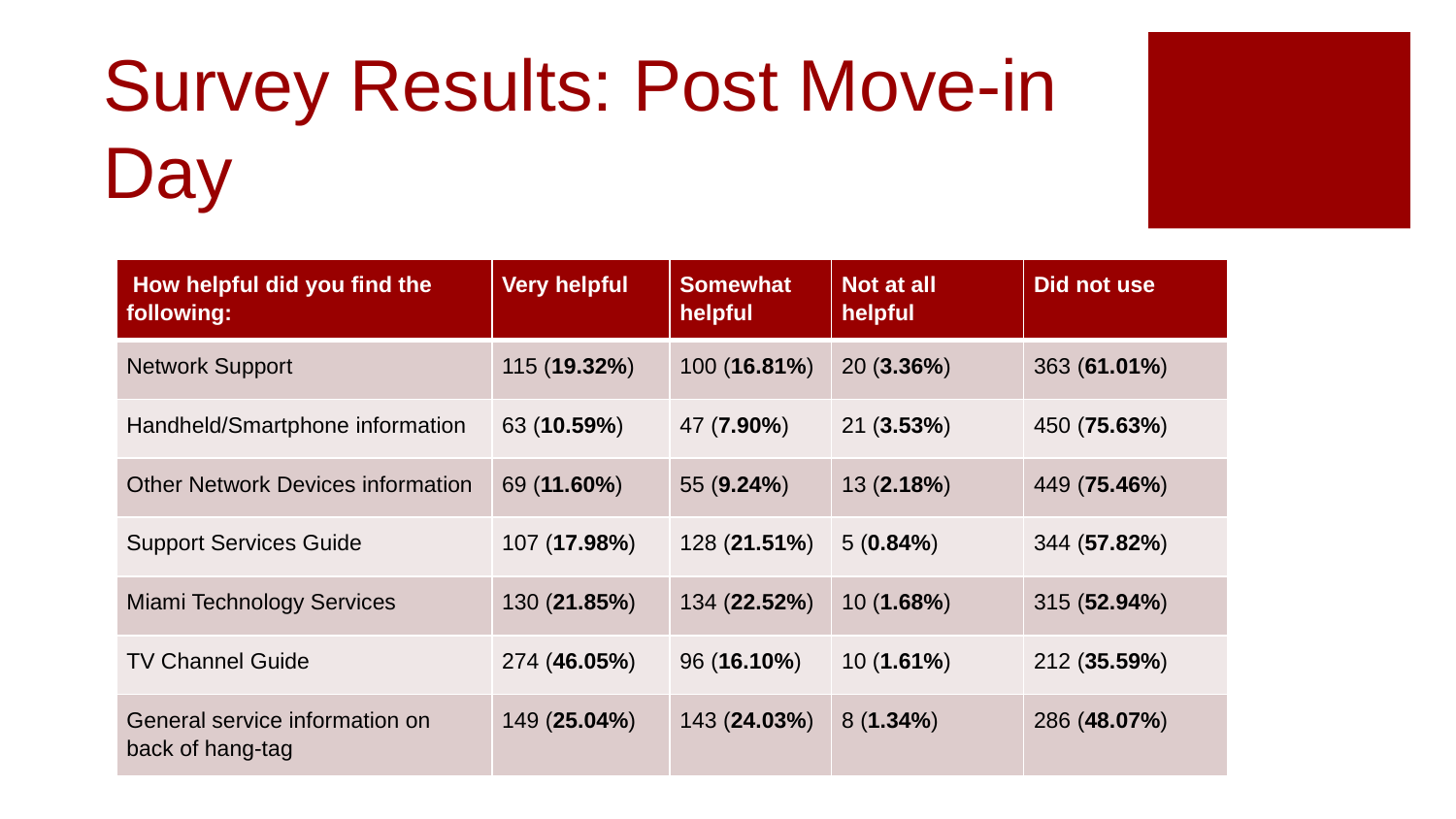

# Survey Results: Post Move-in Day
| How helpful did you find the following: | Very helpful | Somewhat helpful | Not at all helpful | Did not use |
| --- | --- | --- | --- | --- |
| Network Support | 115 (19.32%) | 100 (16.81%) | 20 (3.36%) | 363 (61.01%) |
| Handheld/Smartphone information | 63 (10.59%) | 47 (7.90%) | 21 (3.53%) | 450 (75.63%) |
| Other Network Devices information | 69 (11.60%) | 55 (9.24%) | 13 (2.18%) | 449 (75.46%) |
| Support Services Guide | 107 (17.98%) | 128 (21.51%) | 5 (0.84%) | 344 (57.82%) |
| Miami Technology Services | 130 (21.85%) | 134 (22.52%) | 10 (1.68%) | 315 (52.94%) |
| TV Channel Guide | 274 (46.05%) | 96 (16.10%) | 10 (1.61%) | 212 (35.59%) |
| General service information on back of hang-tag | 149 (25.04%) | 143 (24.03%) | 8 (1.34%) | 286 (48.07%) |
Did you receive the hang-tag and cards?
Yes 81%	No 19%